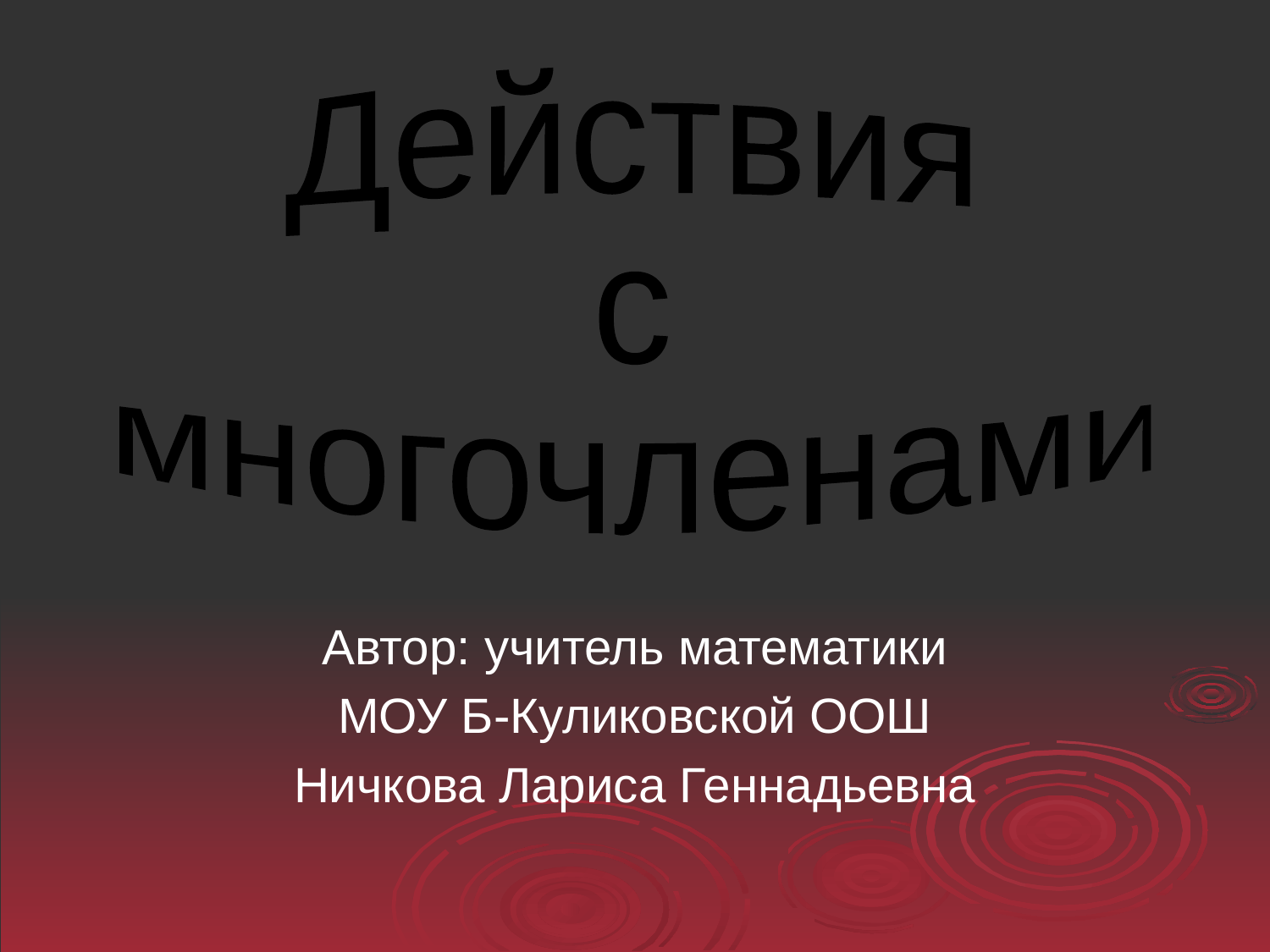

Действия
с
многочленами
#

Автор: учитель математики
МОУ Б-Куликовской ООШ
Ничкова Лариса Геннадьевна